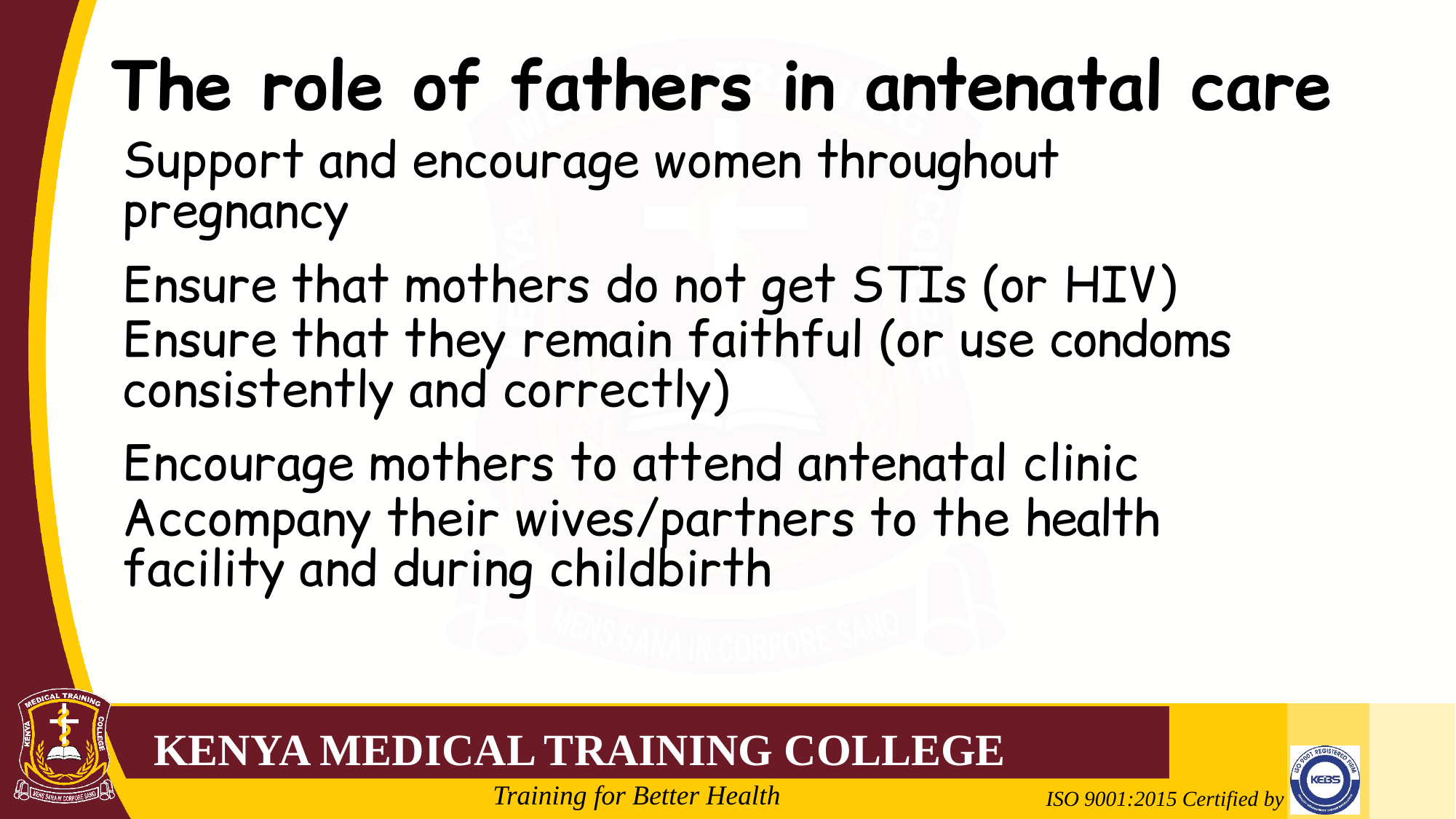

# The role of fathers in antenatal care
Support and encourage women throughout  pregnancy
Ensure that mothers do not get STIs (or HIV)
Ensure that they remain faithful (or use condoms  consistently and correctly)
Encourage mothers to attend antenatal clinic
Accompany their wives/partners to the health  facility and during childbirth